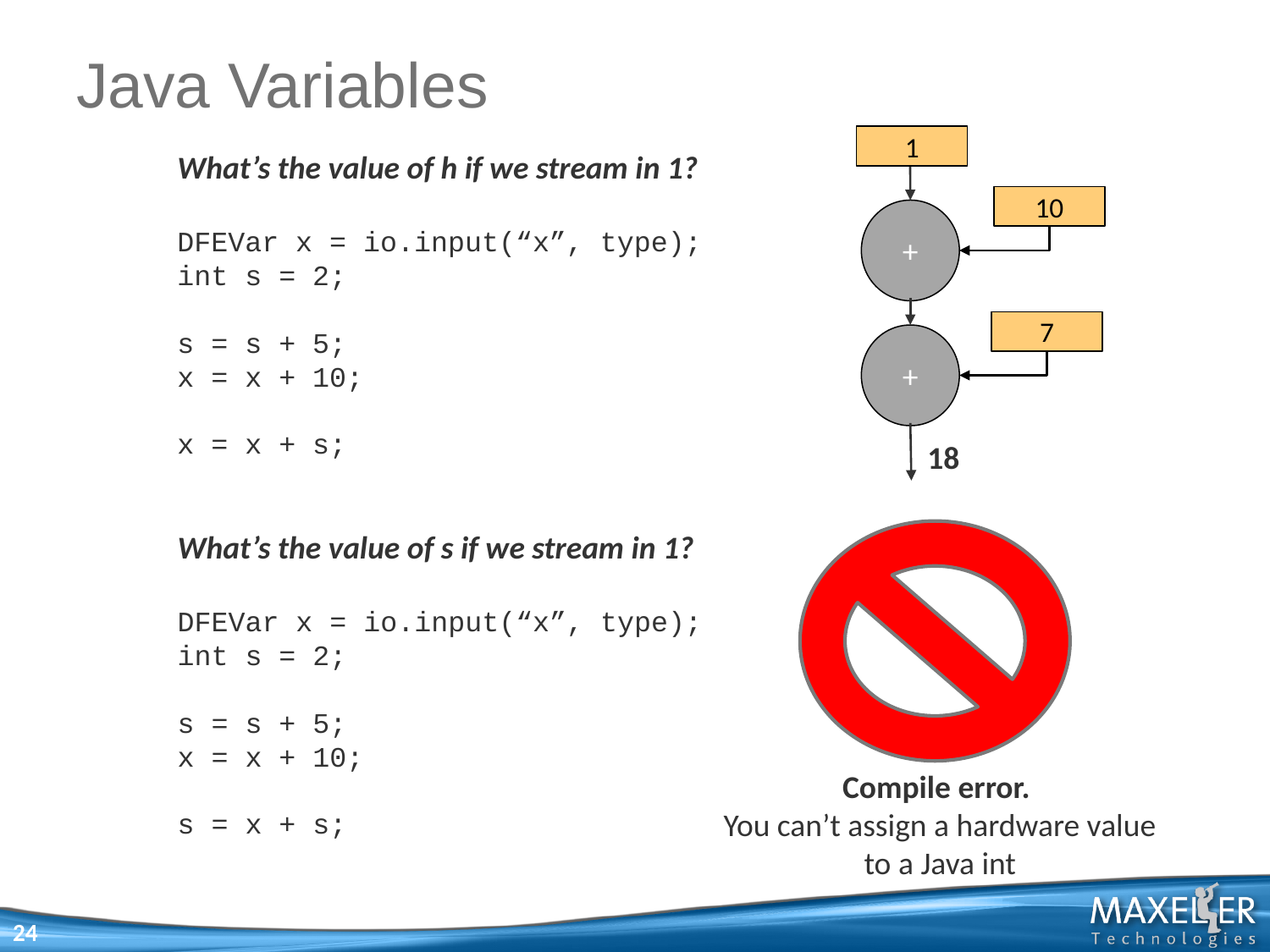

# Java Variables
1
10
+
7
+
18
What’s the value of h if we stream in 1?

DFEVar x = io.input(“x”, type);
int s = 2;

s = s + 5;
x = x + 10;

x = x + s;
What’s the value of s if we stream in 1?

DFEVar x = io.input(“x”, type);
int s = 2;

s = s + 5;
x = x + 10;

s = x + s;

Compile error.
You can’t assign a hardware value to a Java int
24